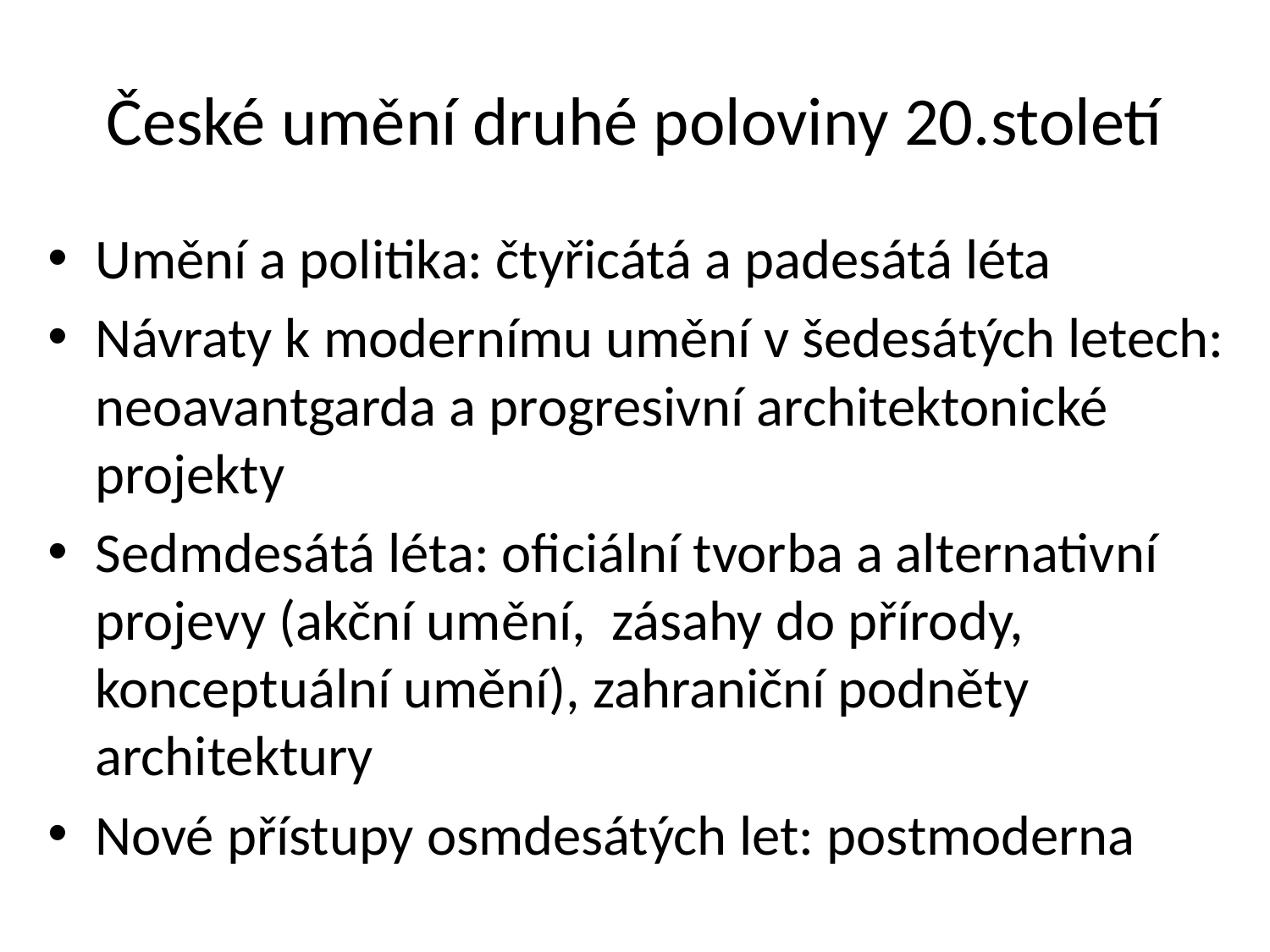

# České umění druhé poloviny 20.století
Umění a politika: čtyřicátá a padesátá léta
Návraty k modernímu umění v šedesátých letech: neoavantgarda a progresivní architektonické projekty
Sedmdesátá léta: oficiální tvorba a alternativní projevy (akční umění,  zásahy do přírody, konceptuální umění), zahraniční podněty architektury
Nové přístupy osmdesátých let: postmoderna